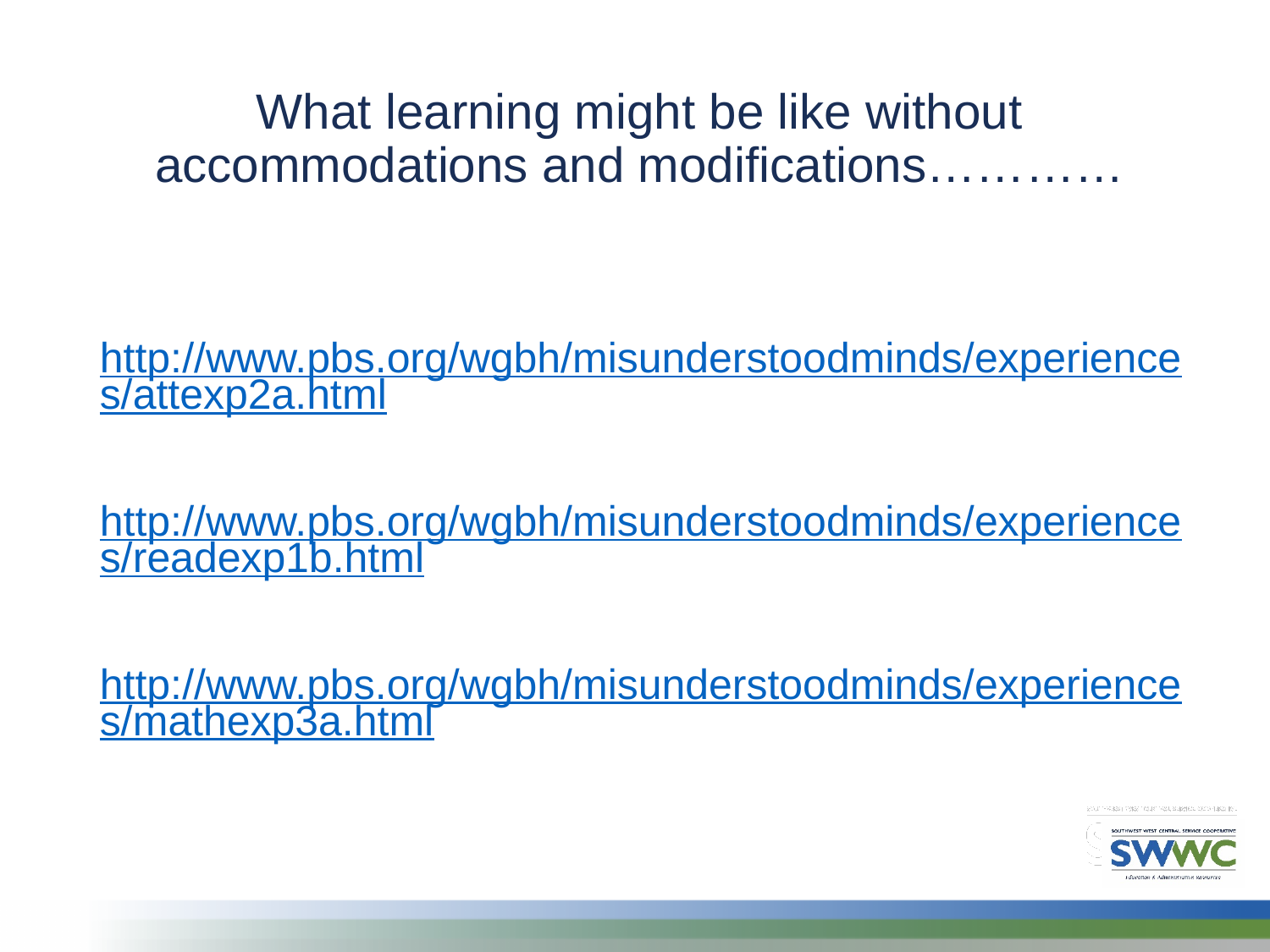

What learning might be like without accommodations and modifications…………

http://www.pbs.org/wgbh/misunderstoodminds/experiences/attexp2a.html

http://www.pbs.org/wgbh/misunderstoodminds/experiences/readexp1b.html

http://www.pbs.org/wgbh/misunderstoodminds/experiences/mathexp3a.html